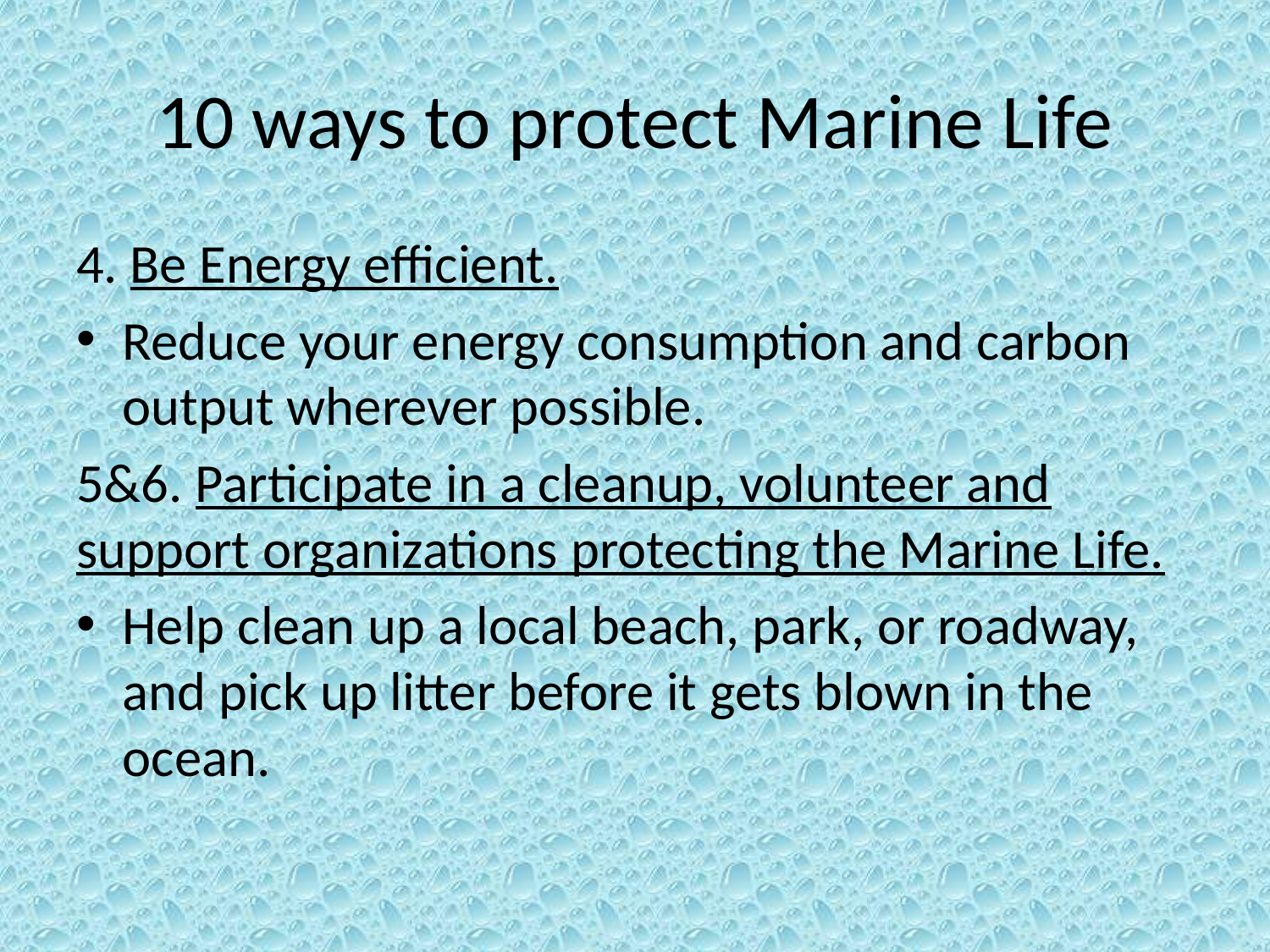

# 10 ways to protect Marine Life
4. Be Energy efficient.
Reduce your energy consumption and carbon output wherever possible.
5&6. Participate in a cleanup, volunteer and support organizations protecting the Marine Life.
Help clean up a local beach, park, or roadway, and pick up litter before it gets blown in the ocean.